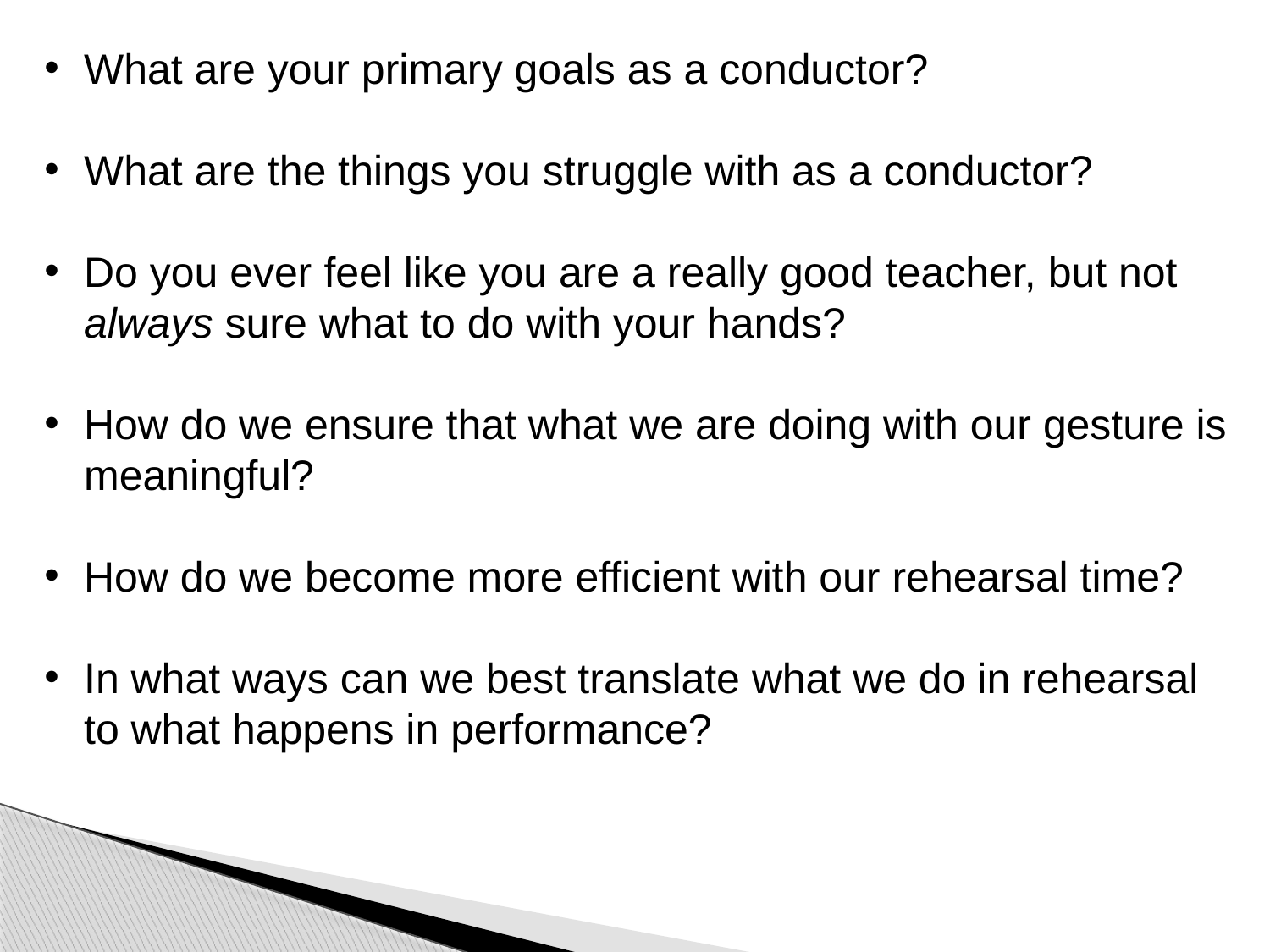

What are your primary goals as a conductor?

What are the things you struggle with as a conductor?

Do you ever feel like you are a really good teacher, but not always sure what to do with your hands?

How do we ensure that what we are doing with our gesture is meaningful?

How do we become more efficient with our rehearsal time?

In what ways can we best translate what we do in rehearsal to what happens in performance?